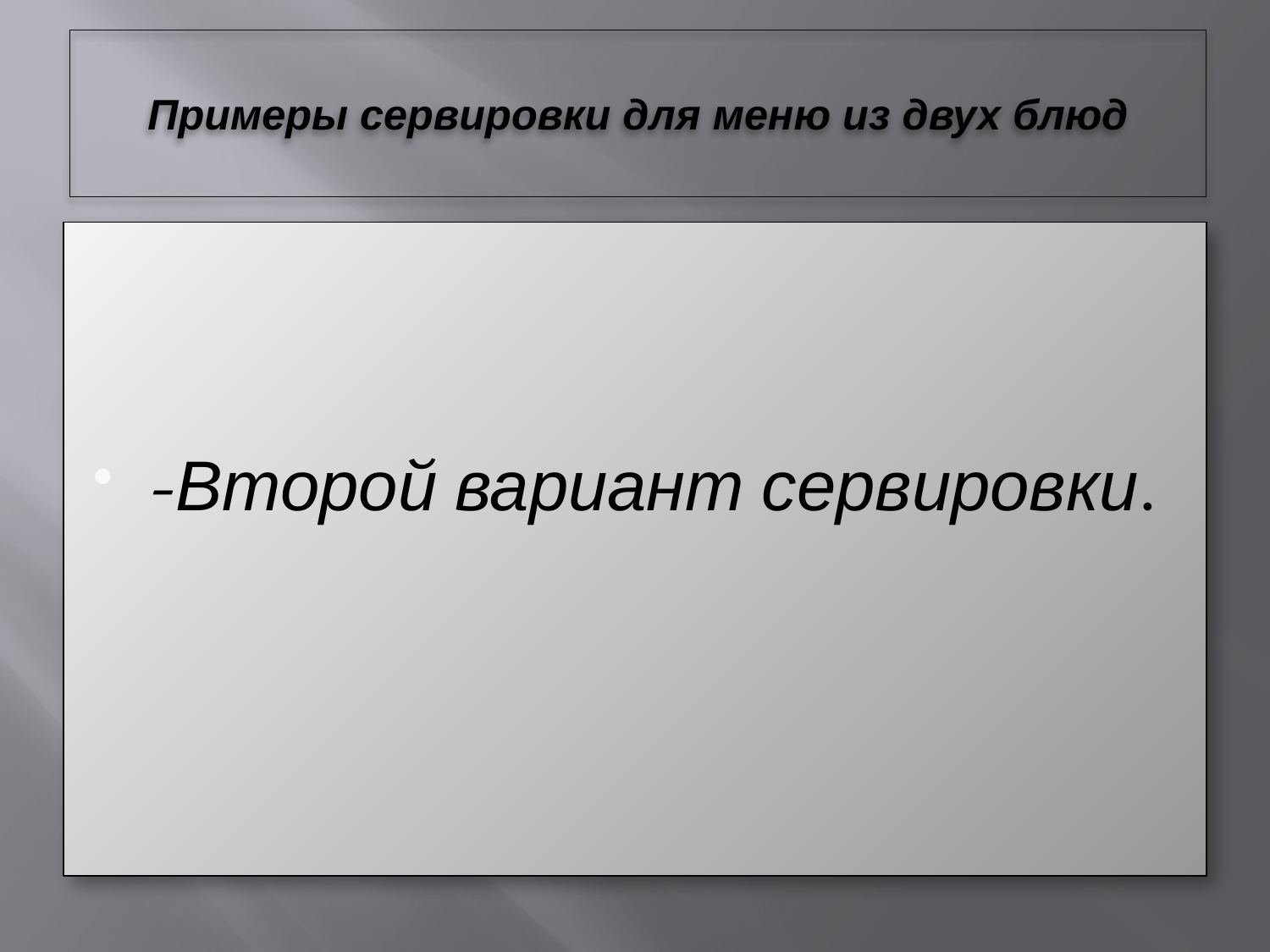

# Примеры сервировки для меню из двух блюд

-Второй вариант сервировки.